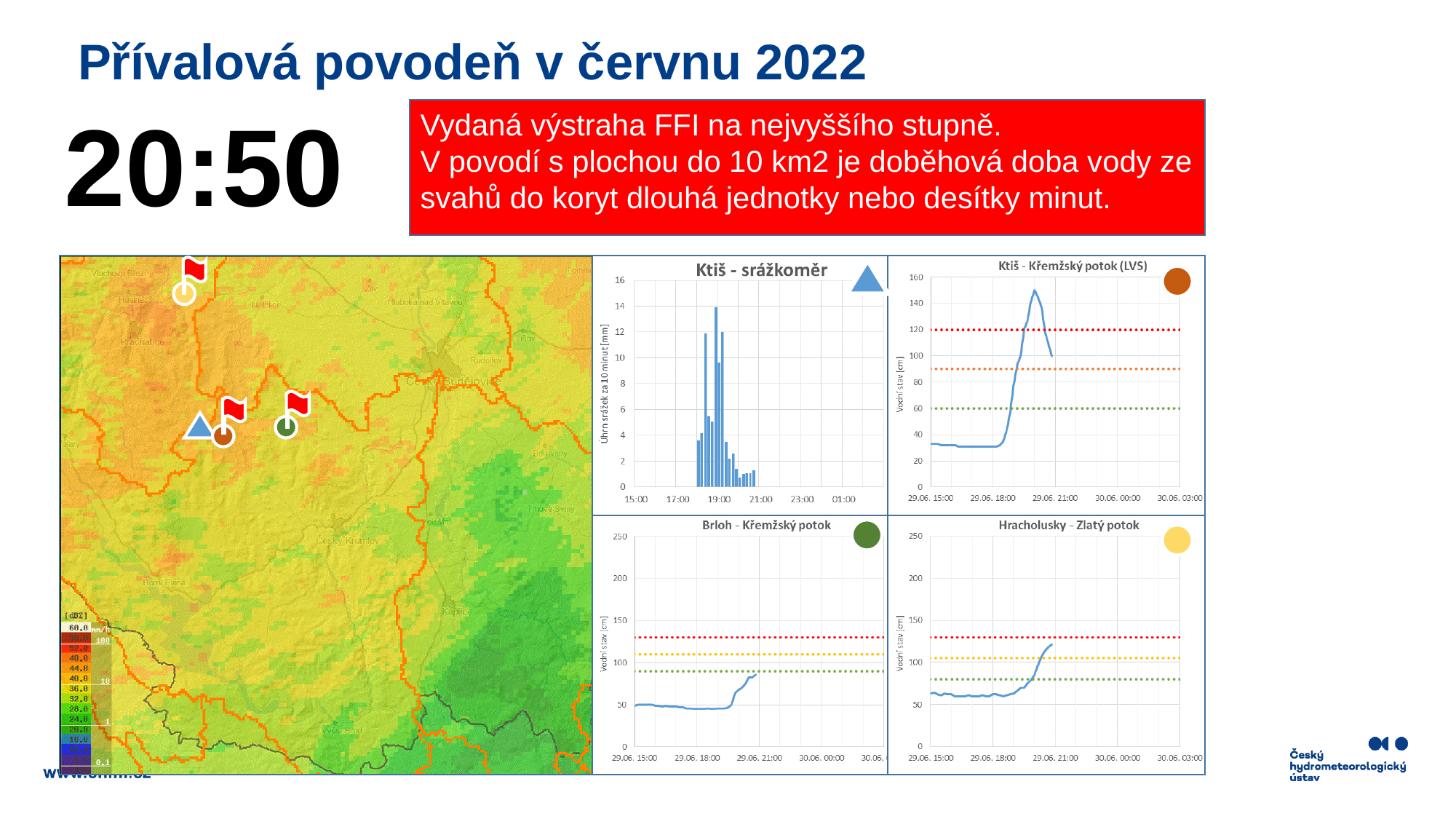

# Přívalová povodeň v červnu 2022
20:50
Vydaná výstraha FFI na nejvyššího stupně.
V povodí s plochou do 10 km2 je doběhová doba vody ze svahů do koryt dlouhá jednotky nebo desítky minut.